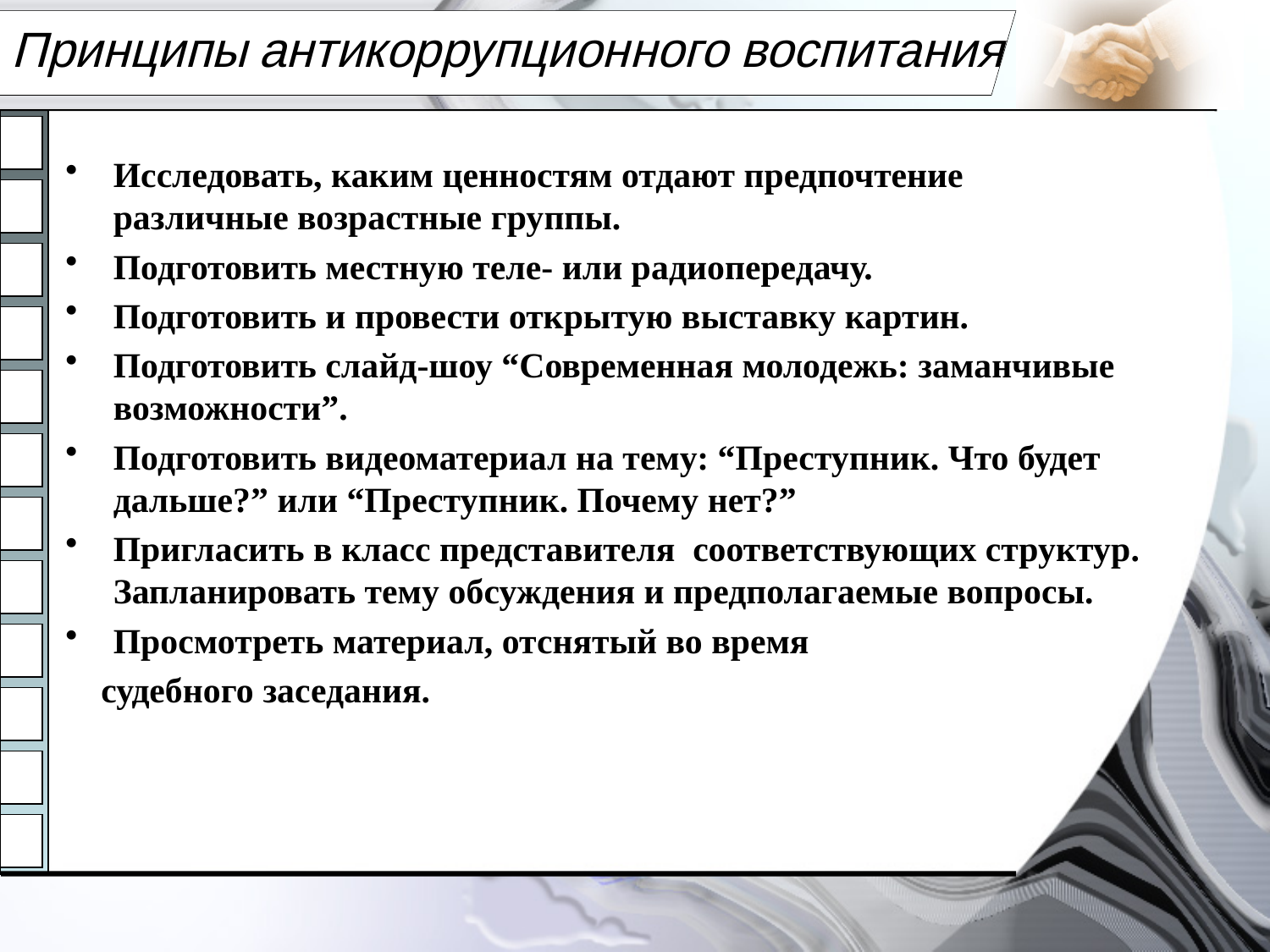

# Принципы антикоррупционного воспитания
Исследовать, каким ценностям отдают предпочтение различные возрастные группы.
Подготовить местную теле- или радиопередачу.
Подготовить и провести открытую выставку картин.
Подготовить слайд-шоу “Современная молодежь: заманчивые возможности”.
Подготовить видеоматериал на тему: “Преступник. Что будет дальше?” или “Преступник. Почему нет?”
Пригласить в класс представителя  соответствующих структур. Запланировать тему обсуждения и предполагаемые вопросы.
Просмотреть материал, отснятый во время
    судебного заседания.